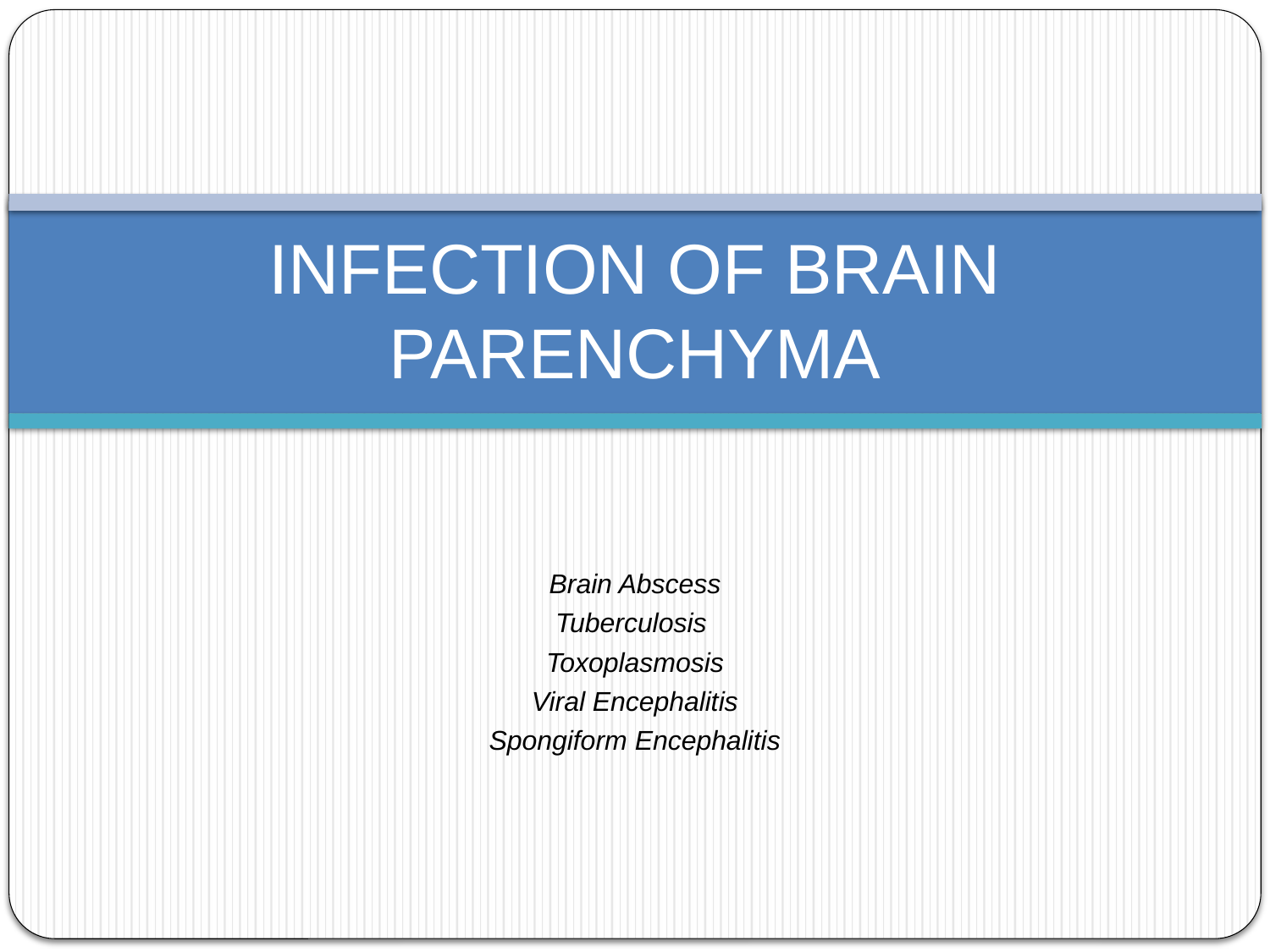

# INFECTION OF BRAIN PARENCHYMA
Brain Abscess
Tuberculosis
Toxoplasmosis
Viral Encephalitis
Spongiform Encephalitis